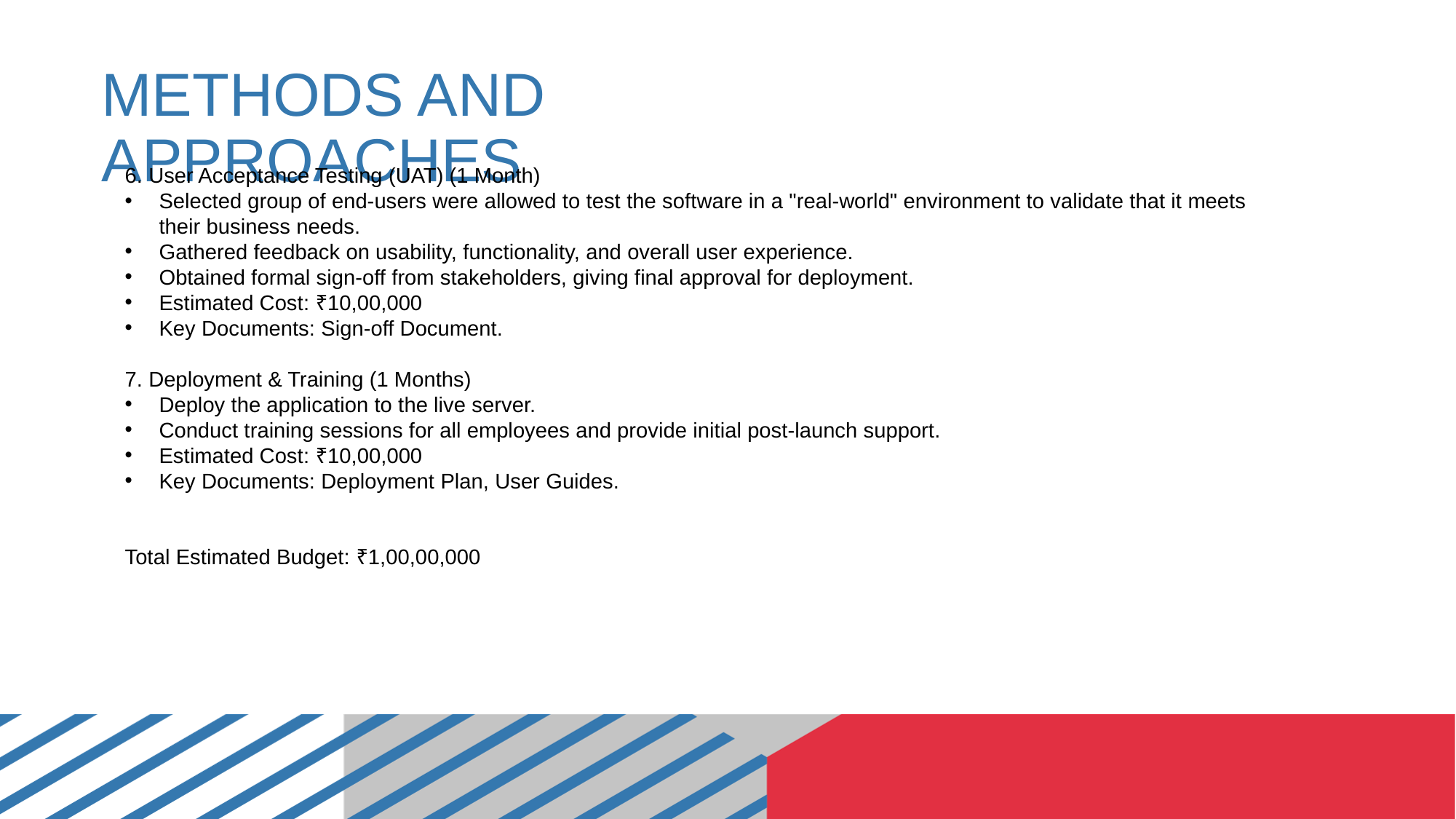

# METHODS AND APPROACHES
6. User Acceptance Testing (UAT) (1 Month)
Selected group of end-users were allowed to test the software in a "real-world" environment to validate that it meets their business needs.
Gathered feedback on usability, functionality, and overall user experience.
Obtained formal sign-off from stakeholders, giving final approval for deployment.
Estimated Cost: ₹10,00,000
Key Documents: Sign-off Document.

7. Deployment & Training (1 Months)
Deploy the application to the live server.
Conduct training sessions for all employees and provide initial post-launch support.
Estimated Cost: ₹10,00,000
Key Documents: Deployment Plan, User Guides.

Total Estimated Budget: ₹1,00,00,000